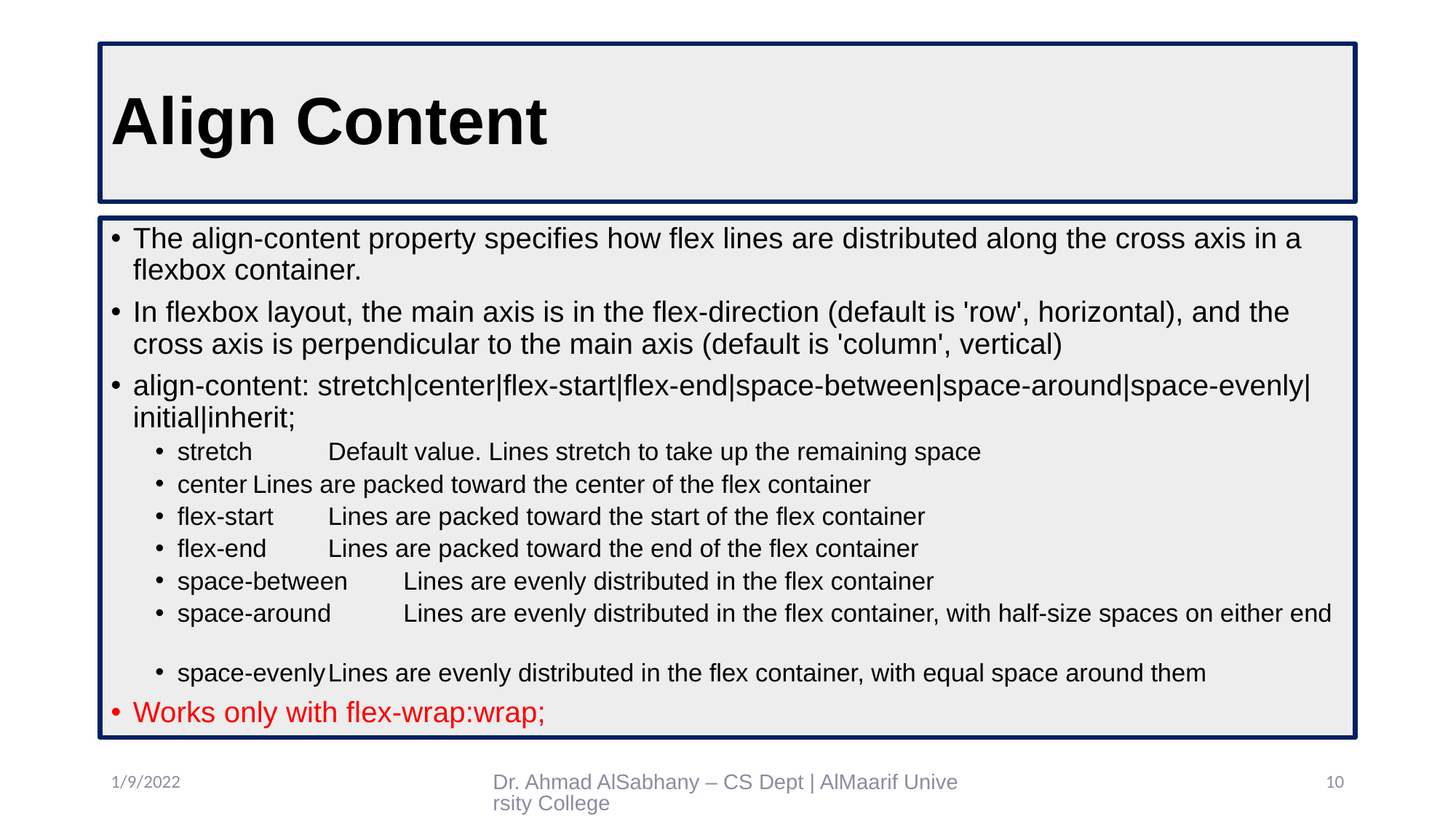

# Align Content
The align-content property specifies how flex lines are distributed along the cross axis in a flexbox container.
In flexbox layout, the main axis is in the flex-direction (default is 'row', horizontal), and the cross axis is perpendicular to the main axis (default is 'column', vertical)
align-content: stretch|center|flex-start|flex-end|space-between|space-around|space-evenly|initial|inherit;
stretch		Default value. Lines stretch to take up the remaining space
center		Lines are packed toward the center of the flex container
flex-start		Lines are packed toward the start of the flex container
flex-end		Lines are packed toward the end of the flex container
space-between	Lines are evenly distributed in the flex container
space-around	Lines are evenly distributed in the flex container, with half-size spaces on either end
space-evenly		Lines are evenly distributed in the flex container, with equal space around them
Works only with flex-wrap:wrap;
1/9/2022
Dr. Ahmad AlSabhany – CS Dept | AlMaarif University College
10